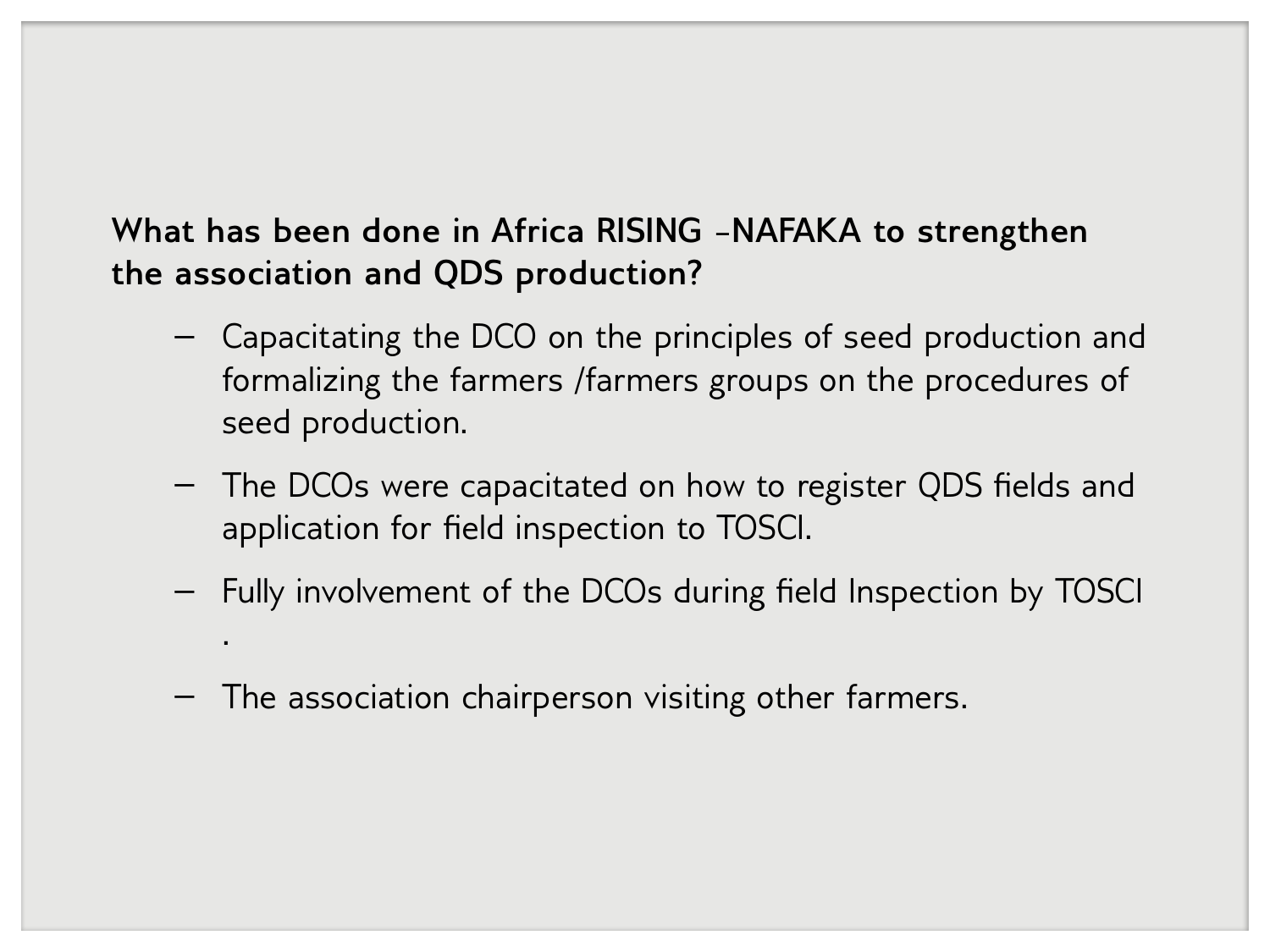

#
What has been done in Africa RISING –NAFAKA to strengthen  the association and QDS production?
Capacitating the DCO on the principles of seed production and formalizing the farmers /farmers groups on the procedures of seed production.
The DCOs were capacitated on how to register QDS fields and application for field inspection to TOSCI.
Fully involvement of the DCOs during field Inspection by TOSCI .
The association chairperson visiting other farmers.